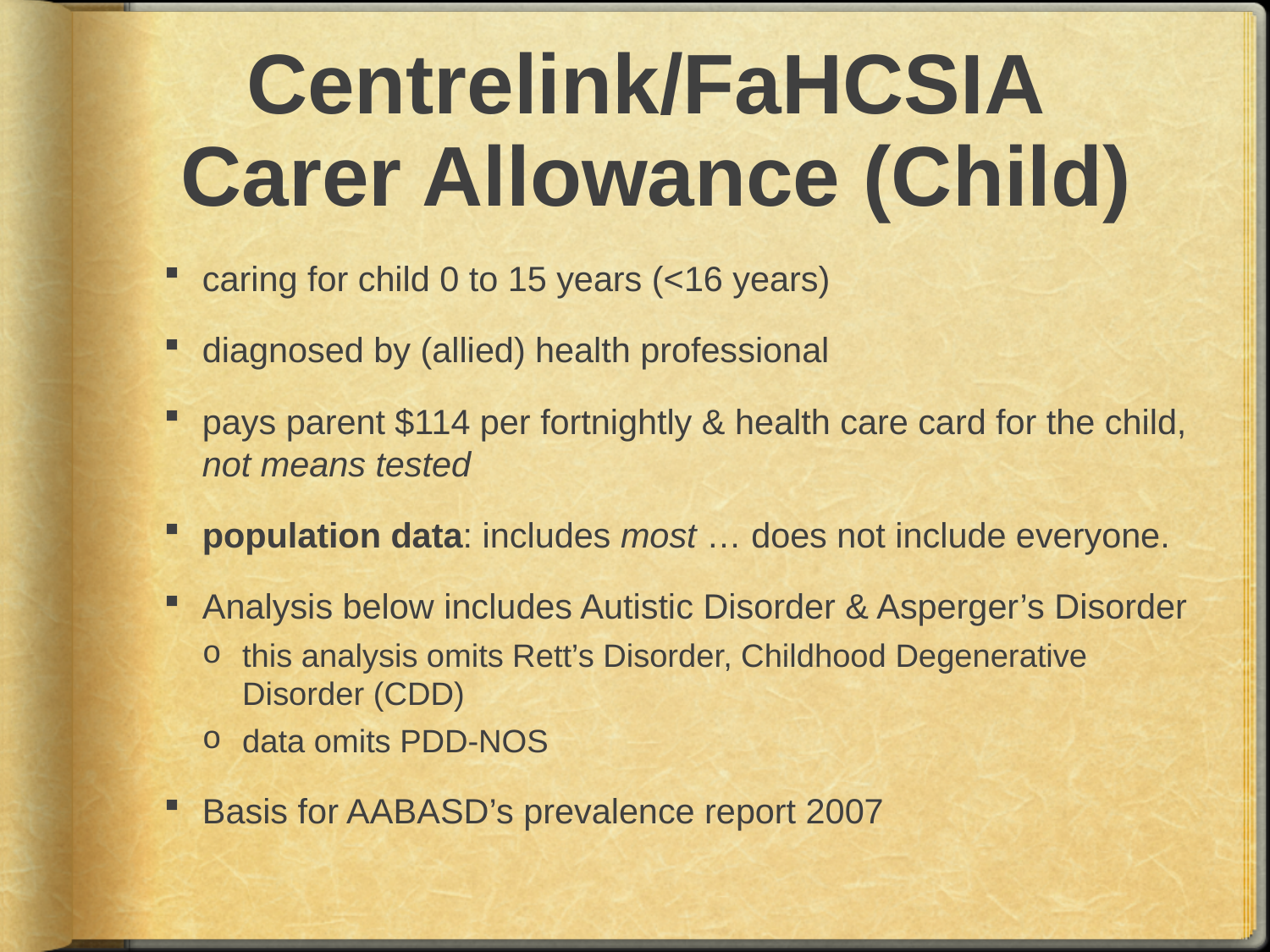

# Centrelink/FaHCSIA Carer Allowance (Child)
caring for child 0 to 15 years (<16 years)
diagnosed by (allied) health professional
pays parent $114 per fortnightly & health care card for the child, not means tested
population data: includes most … does not include everyone.
Analysis below includes Autistic Disorder & Asperger’s Disorder
this analysis omits Rett’s Disorder, Childhood Degenerative Disorder (CDD)
data omits PDD-NOS
Basis for AABASD’s prevalence report 2007